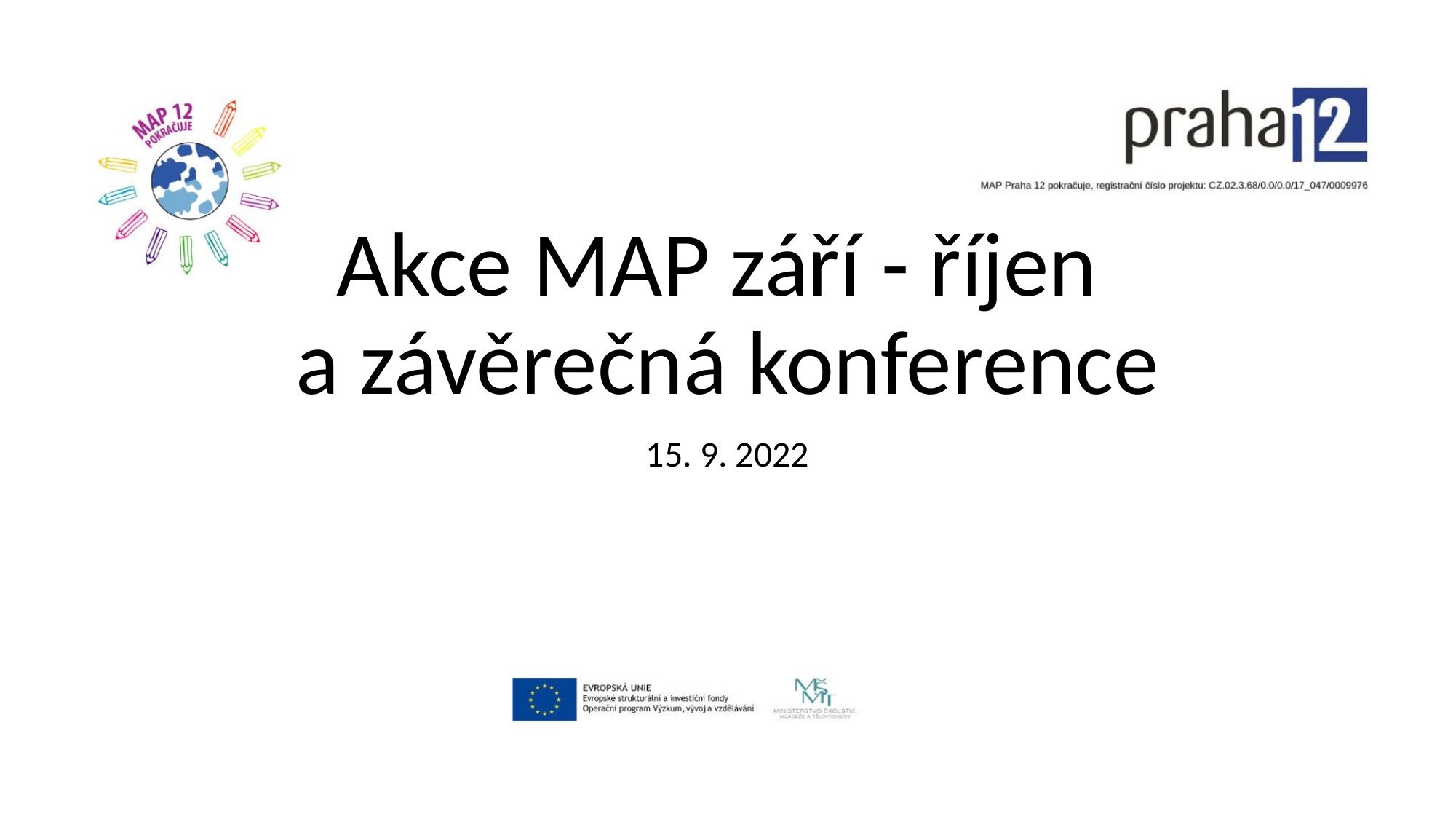

# Akce MAP září - říjen a závěrečná konference
15. 9. 2022